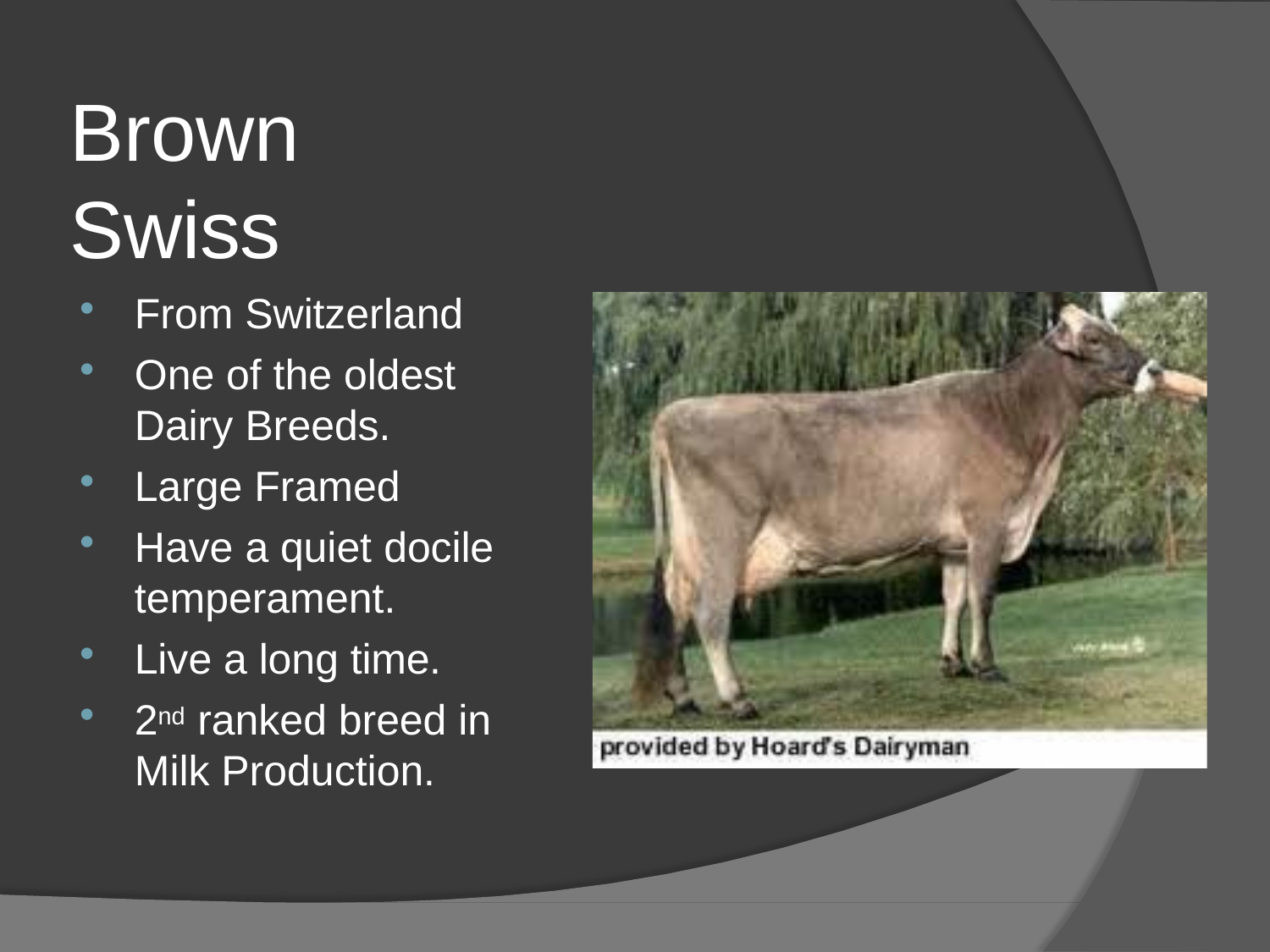

Brown	Swiss
From Switzerland
One of the oldest
Dairy Breeds.
Large Framed
Have a quiet docile
temperament.
Live a long time.
2nd  ranked breed in
Milk Production.